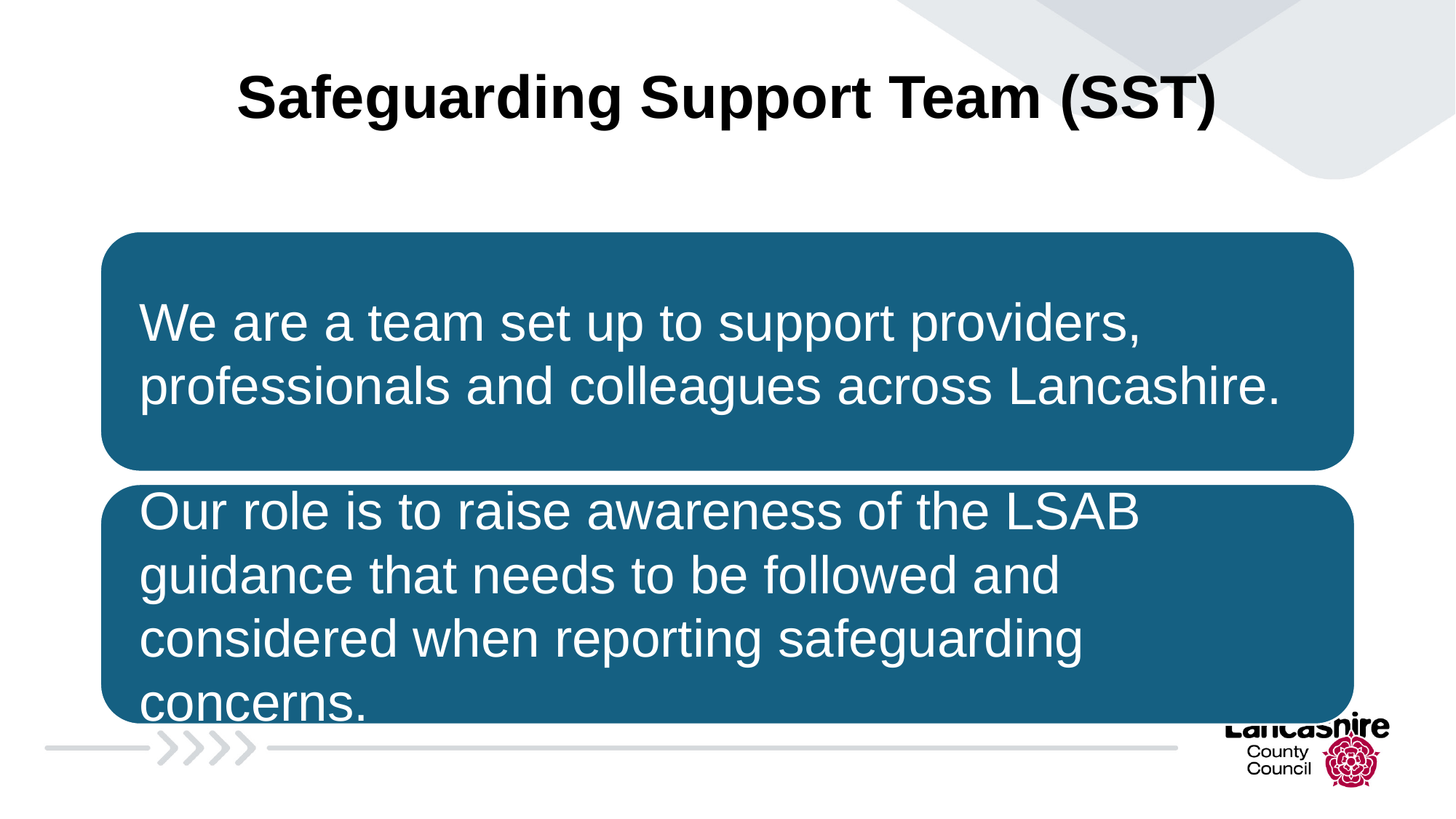

# Safeguarding Support Team (SST)
We are a team set up to support providers, professionals and colleagues across Lancashire.
Our role is to raise awareness of the LSAB guidance that needs to be followed and considered when reporting safeguarding concerns.